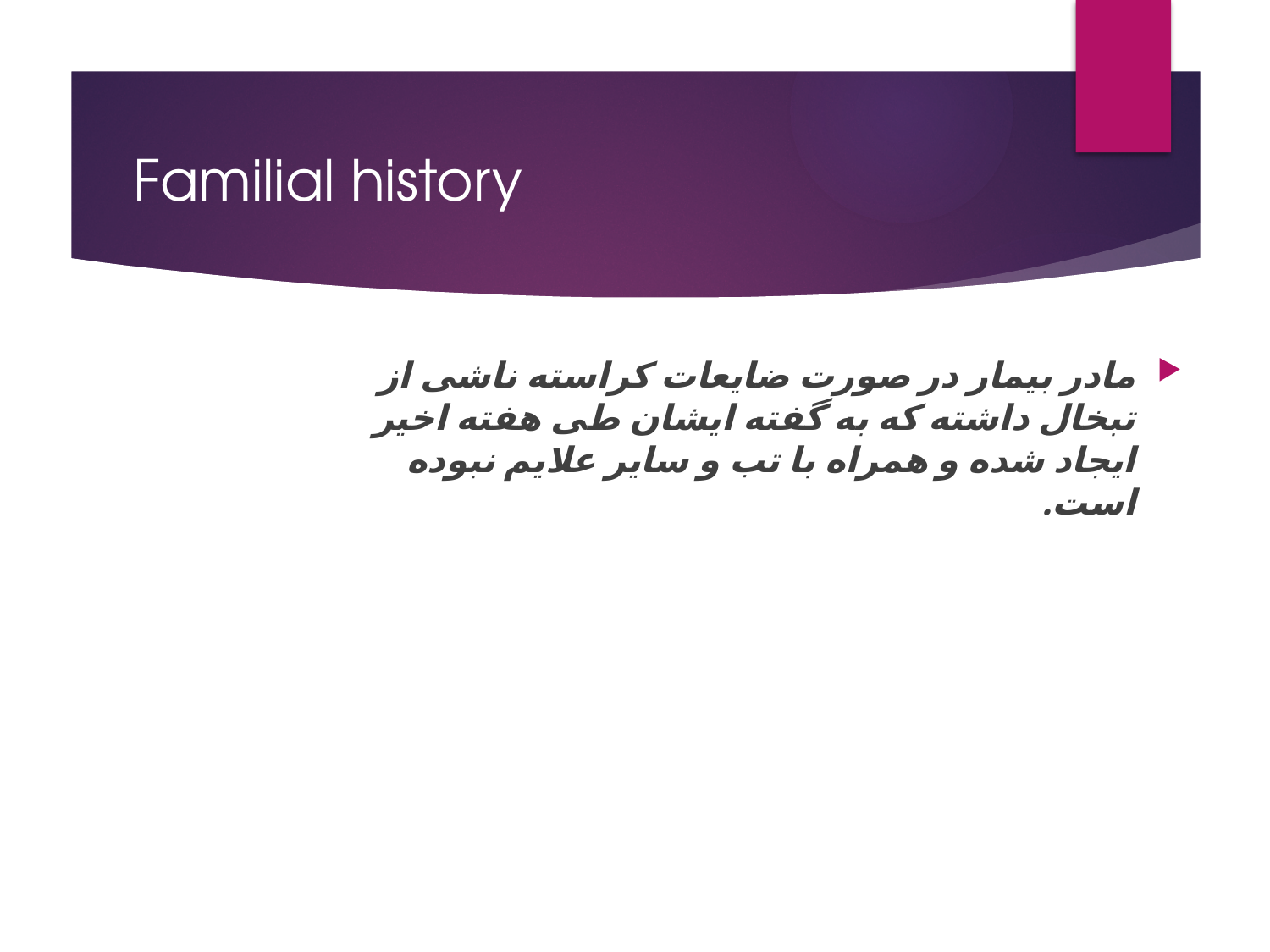

# Familial history
مادر بیمار در صورت ضایعات کراسته ناشی از تبخال داشته که به گفته ایشان طی هفته اخیر ایجاد شده و همراه با تب و سایر علایم نبوده است.